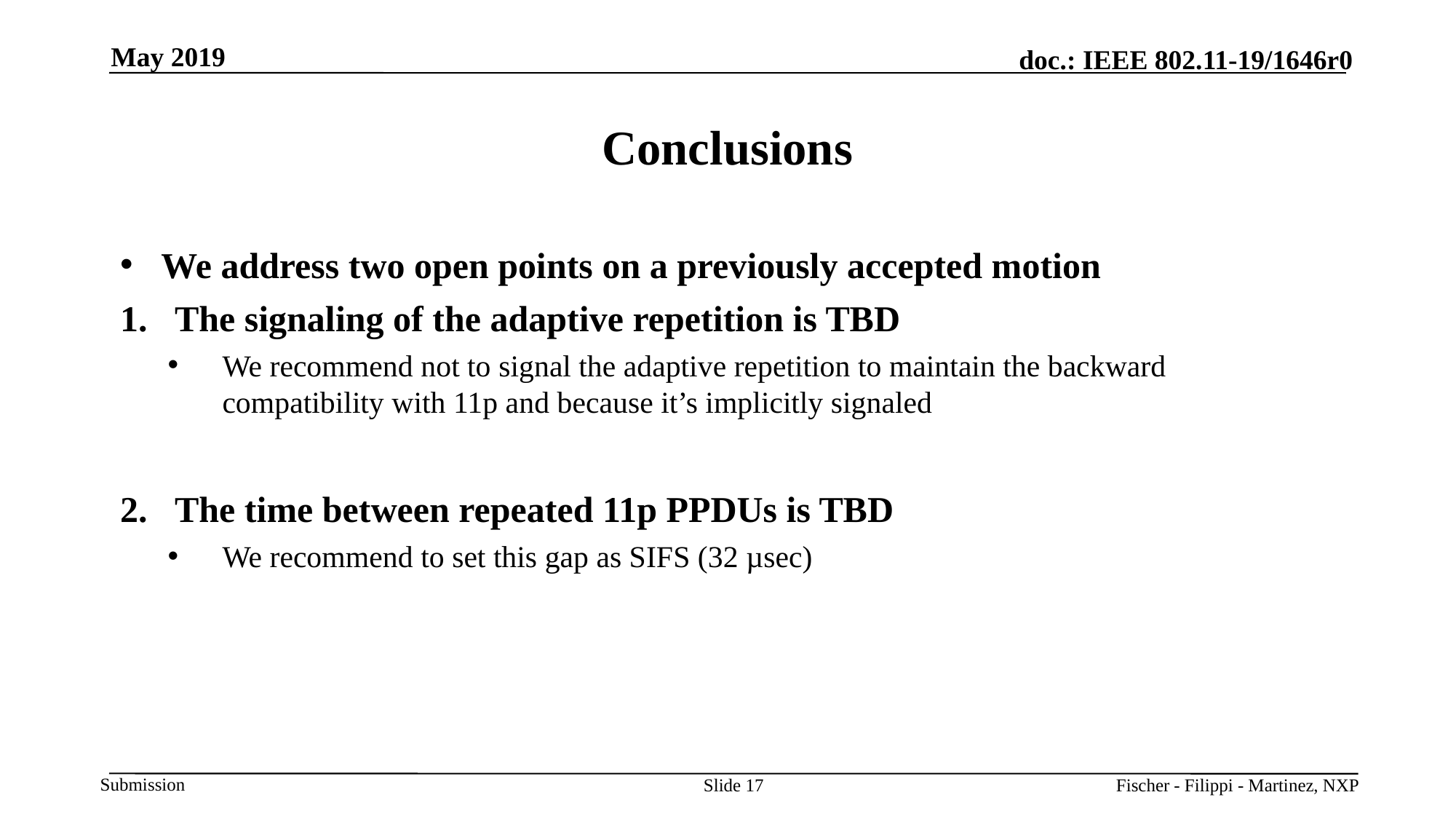

May 2019
# Conclusions
We address two open points on a previously accepted motion
The signaling of the adaptive repetition is TBD
We recommend not to signal the adaptive repetition to maintain the backward compatibility with 11p and because it’s implicitly signaled

The time between repeated 11p PPDUs is TBD
We recommend to set this gap as SIFS (32 µsec)

Slide 17
Fischer - Filippi - Martinez, NXP